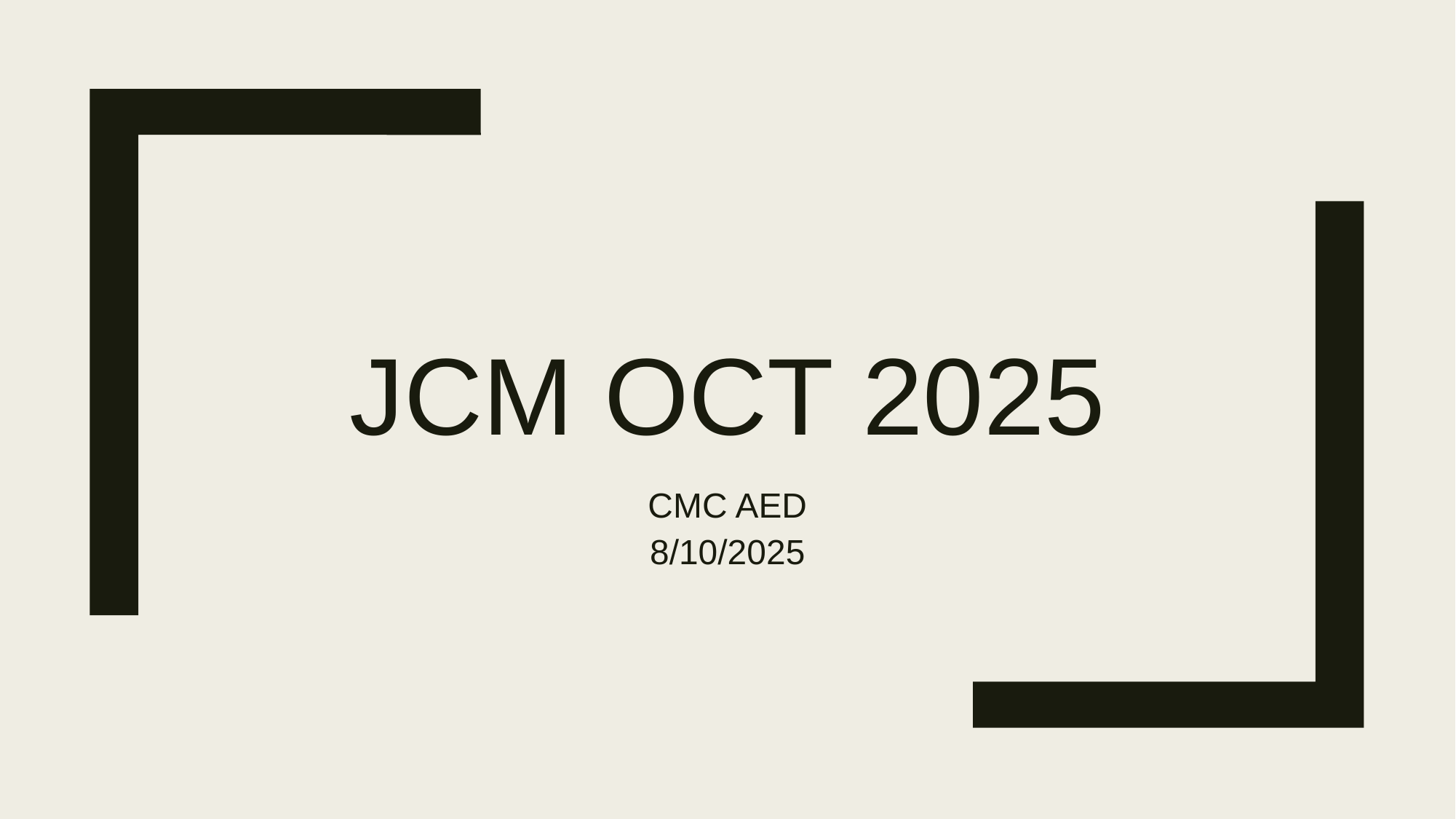

# JCM Oct 2025
CMC AED
8/10/2025